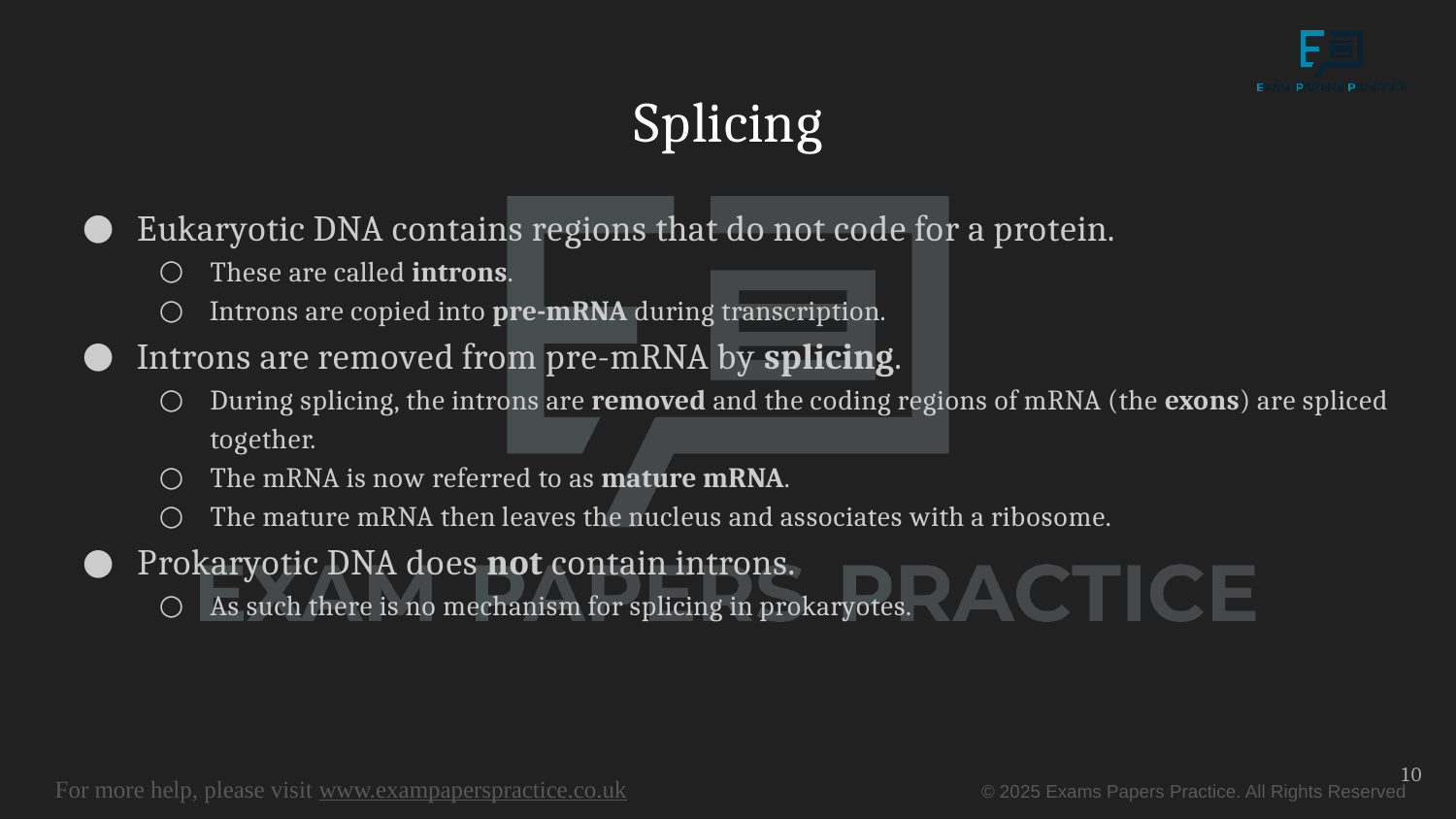

# Splicing

Eukaryotic DNA contains regions that do not code for a protein.
These are called introns.
Introns are copied into pre-mRNA during transcription.
Introns are removed from pre-mRNA by splicing.
During splicing, the introns are removed and the coding regions of mRNA (the exons) are spliced together.
The mRNA is now referred to as mature mRNA.
The mature mRNA then leaves the nucleus and associates with a ribosome.
Prokaryotic DNA does not contain introns.
As such there is no mechanism for splicing in prokaryotes.

10